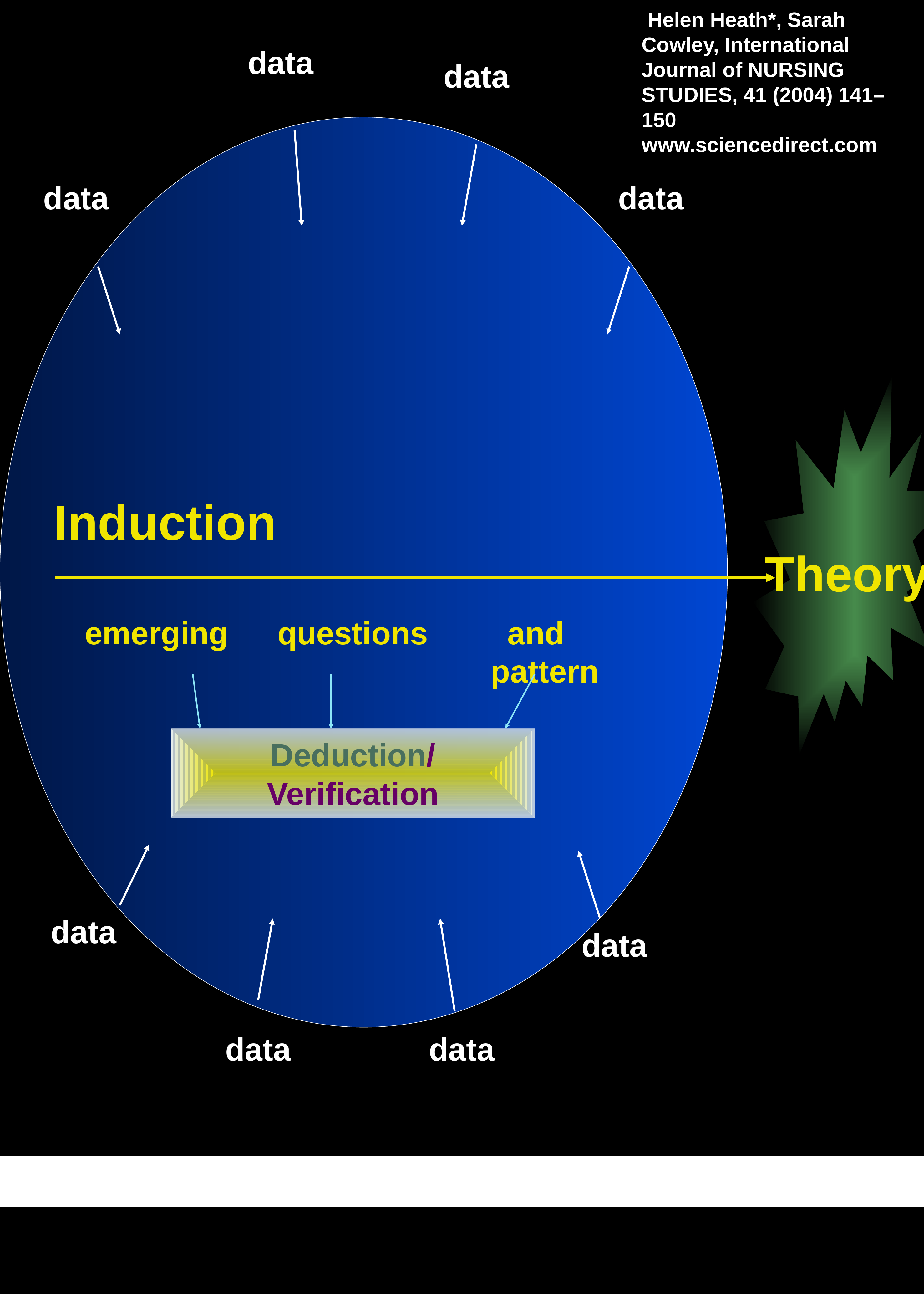

Helen Heath*, Sarah Cowley, International Journal of NURSING STUDIES, 41 (2004) 141–150
www.sciencedirect.com
data
data

data
data

Theory
Induction

emerging
questions
and    pattern

Deduction/ Verification

data

data
data
data